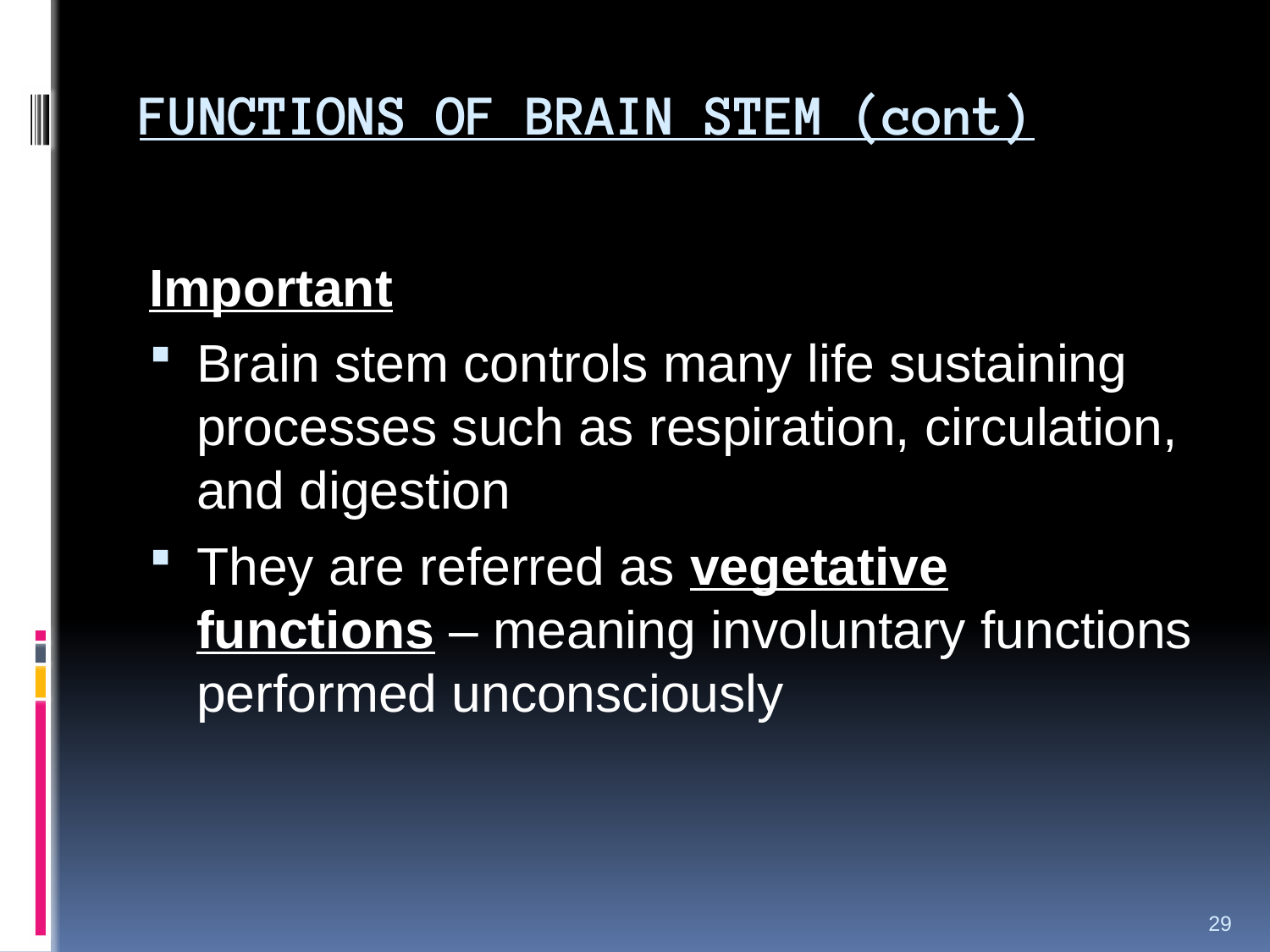

# FUNCTIONS OF BRAIN STEM (cont)
Important
Brain stem controls many life sustaining processes such as respiration, circulation, and digestion
They are referred as vegetative functions – meaning involuntary functions performed unconsciously
29